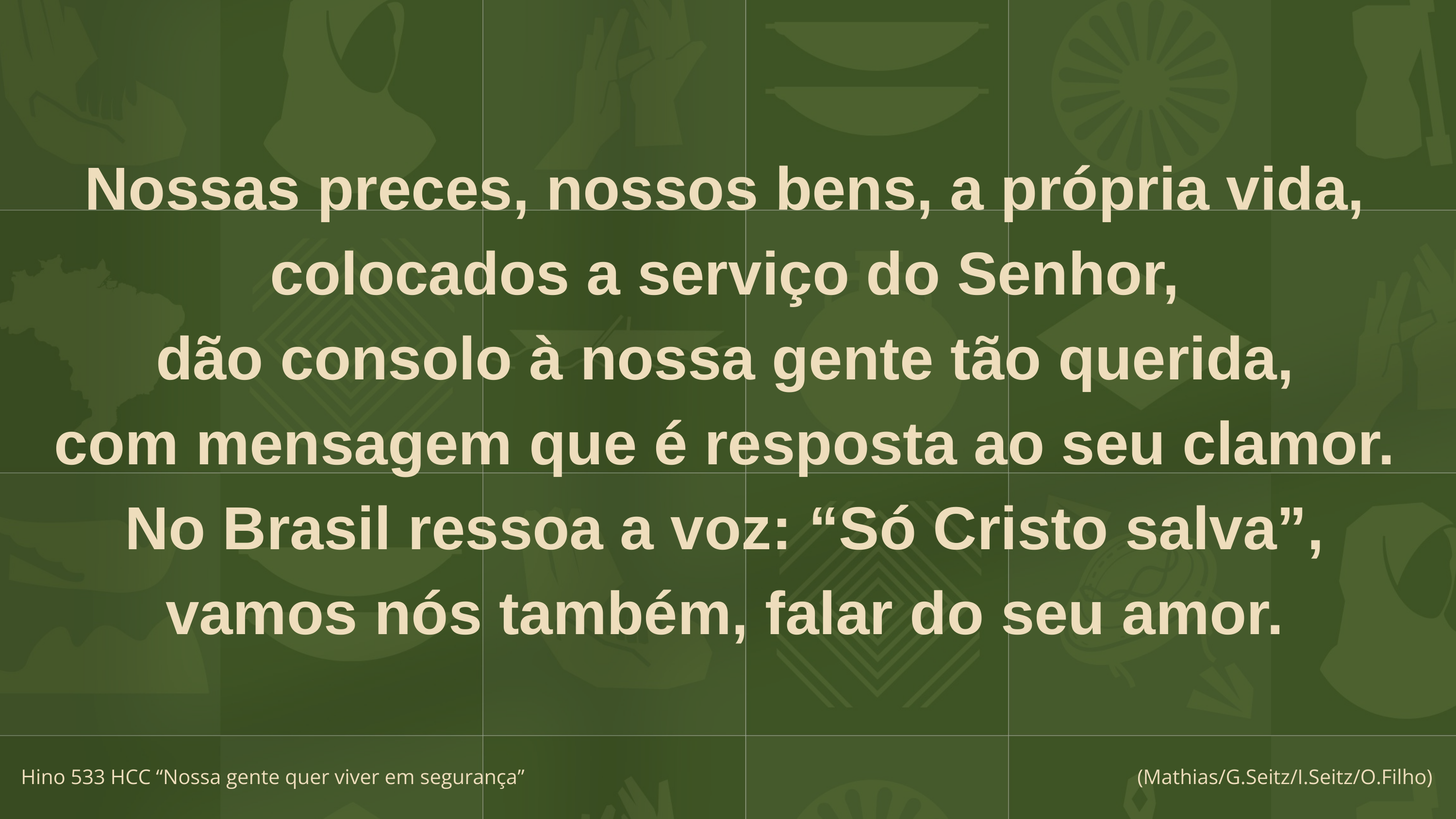

Nossas preces, nossos bens, a própria vida,
colocados a serviço do Senhor,
dão consolo à nossa gente tão querida,
com mensagem que é resposta ao seu clamor.
No Brasil ressoa a voz: “Só Cristo salva”,
vamos nós também, falar do seu amor.
Hino 533 HCC “Nossa gente quer viver em segurança”
(Mathias/G.Seitz/I.Seitz/O.Filho)